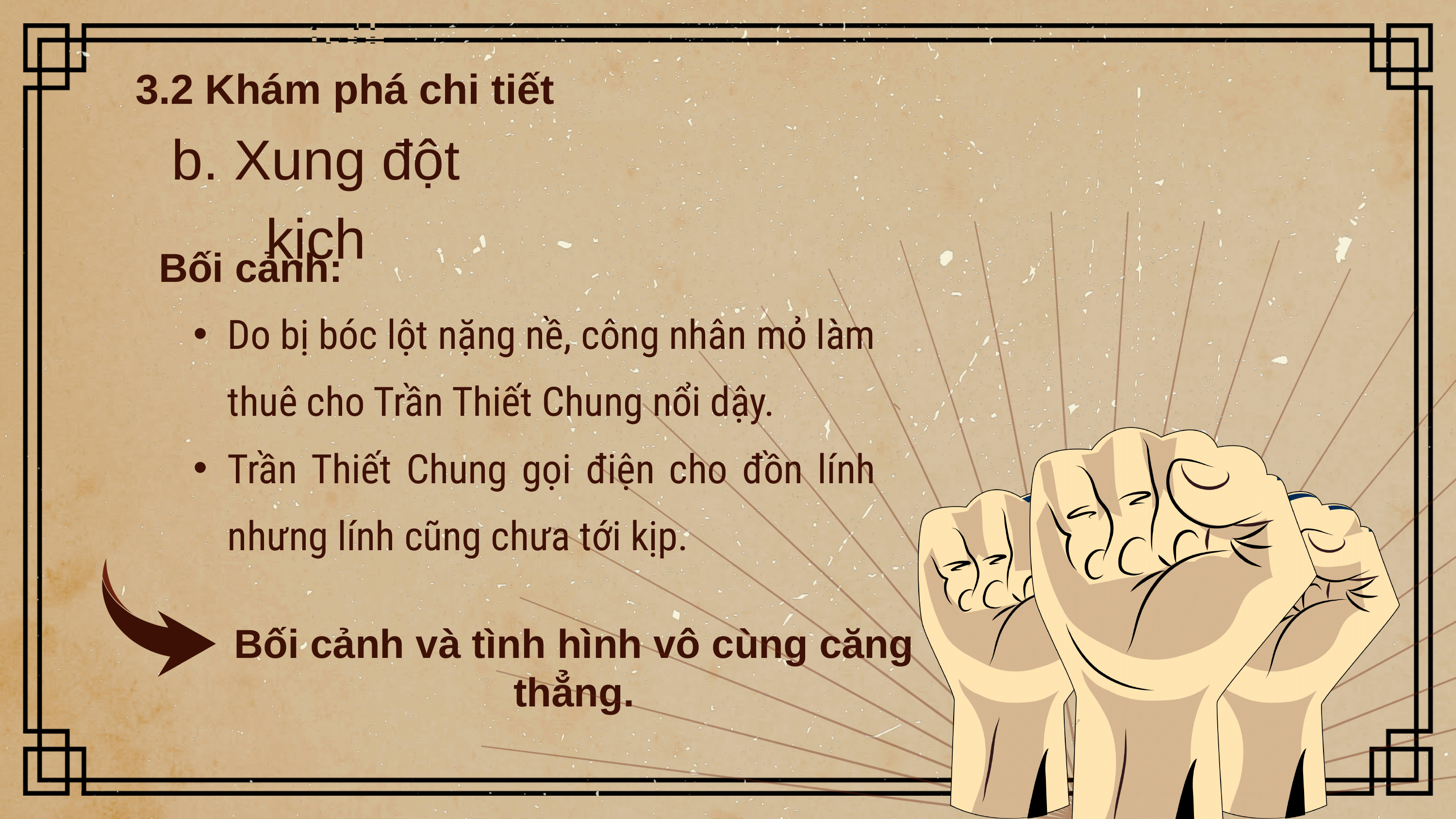

3.2 Khám phá chi tiết
b. Xung đột kịch

Bối cảnh:
Do bị bóc lột nặng nề, công nhân mỏ làm thuê cho Trần Thiết Chung nổi dậy.
Trần Thiết Chung gọi điện cho đồn lính nhưng lính cũng chưa tới kịp.

Bối cảnh và tình hình vô cùng căng thẳng.